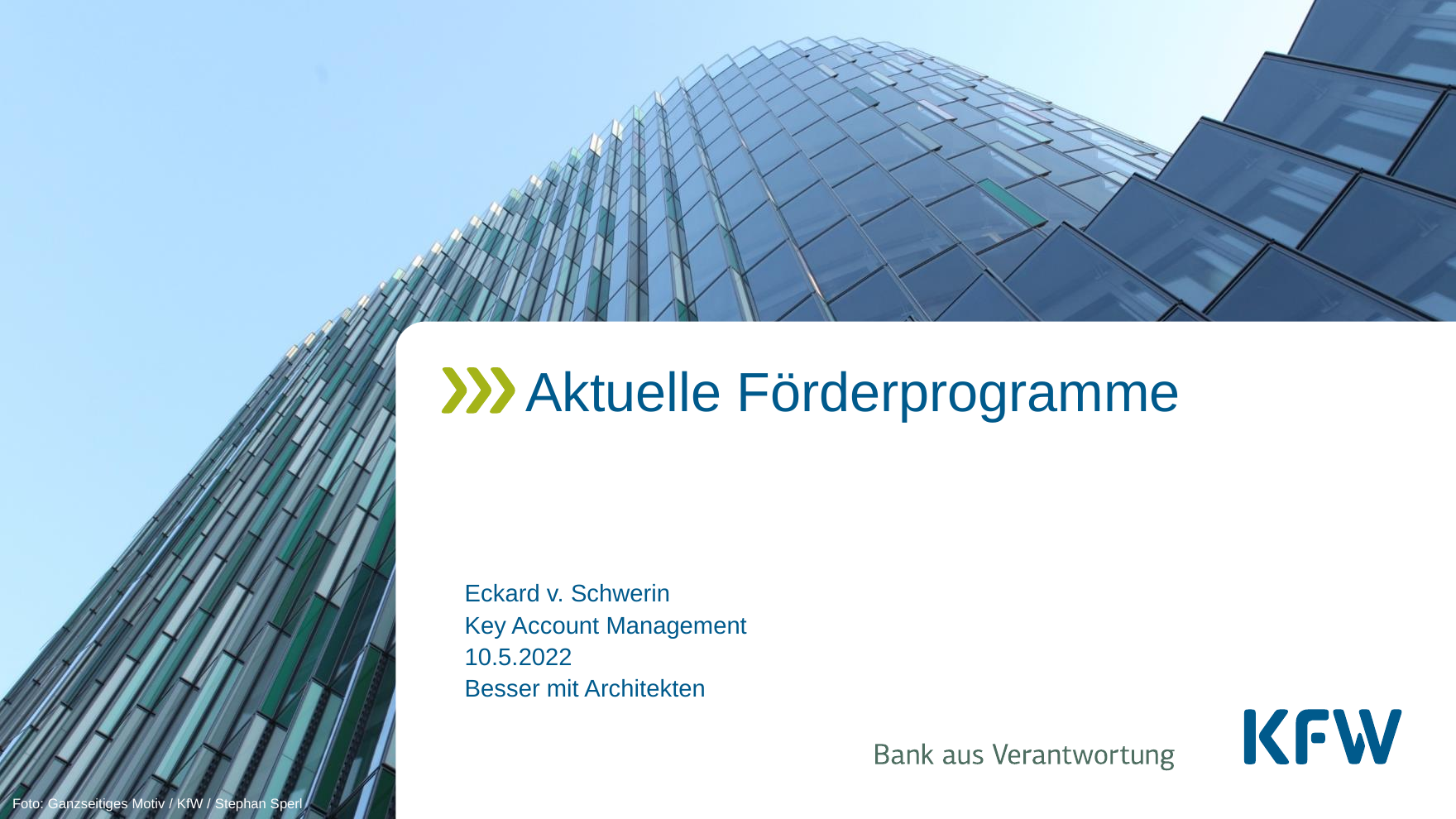

# Aktuelle Förderprogramme
Eckard v. Schwerin
Key Account Management
10.5.2022
Besser mit Architekten

Foto: Ganzseitiges Motiv / KfW / Stephan Sperl